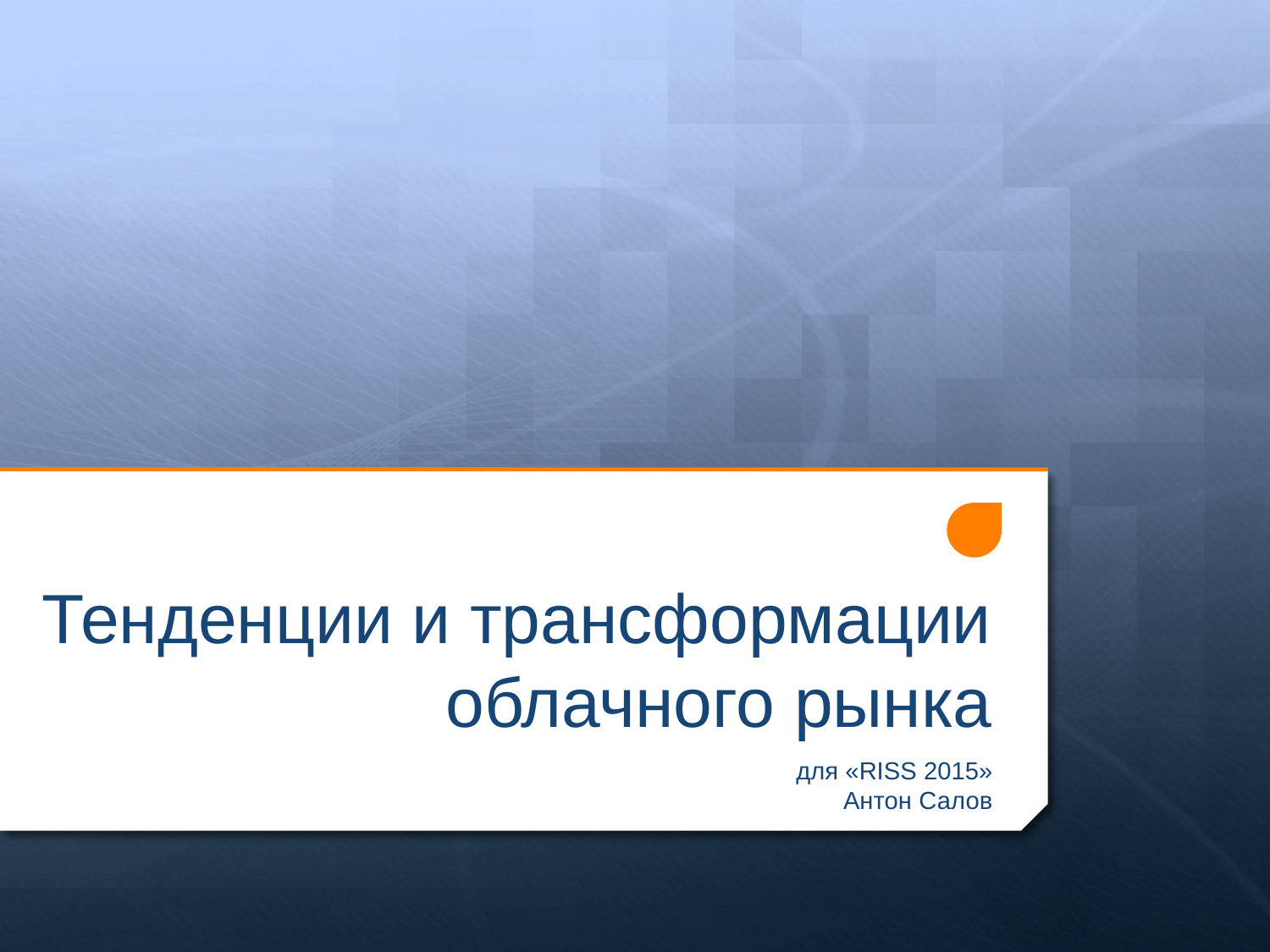

# Тенденции и трансформации облачного рынка
для «RISS 2015»
Антон Салов